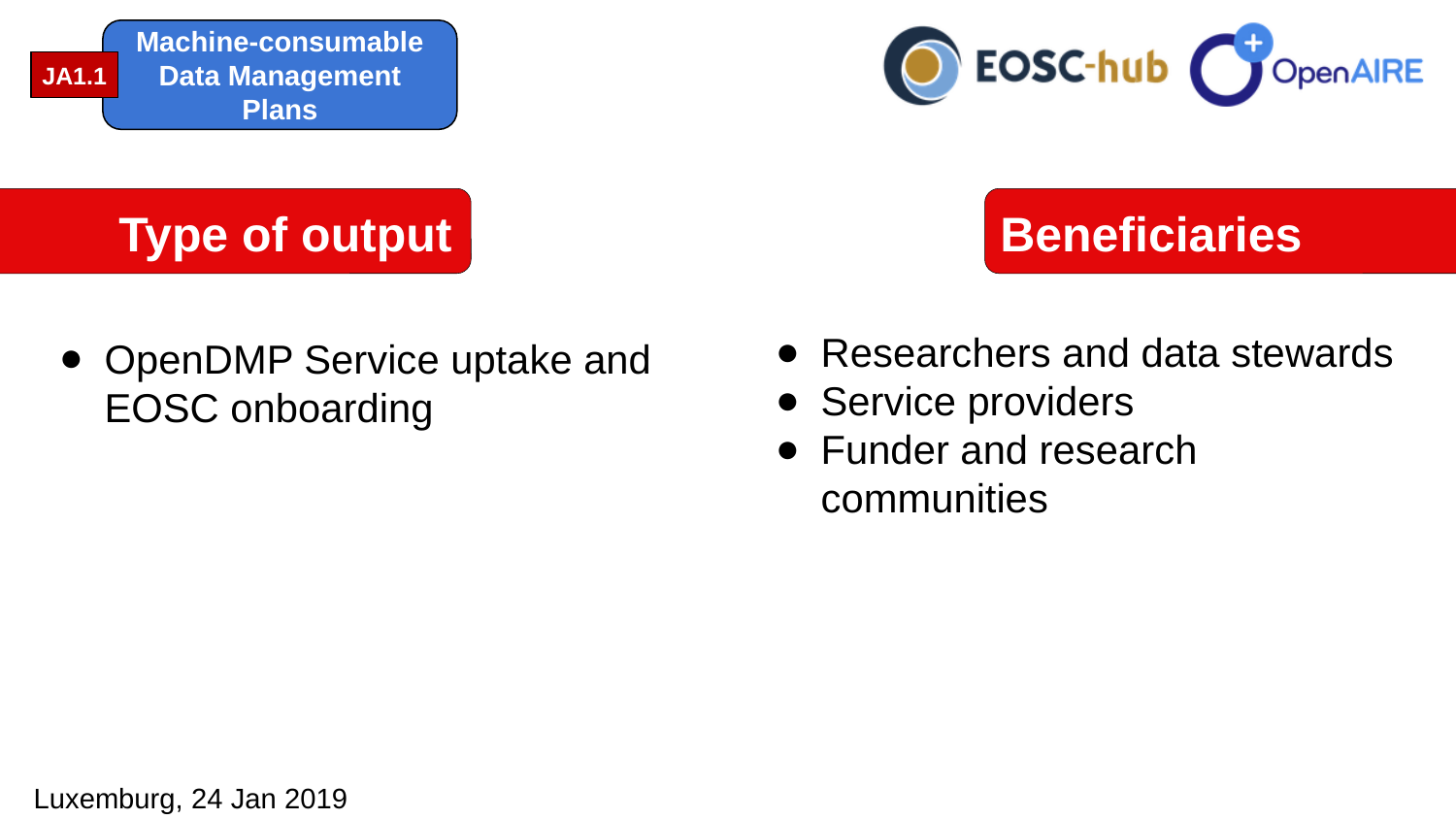

Machine-consumable Data Management Plans
JA1.1

Type of output

Beneficiaries
Researchers and data stewards
Service providers
Funder and research communities

OpenDMP Service uptake and EOSC onboarding